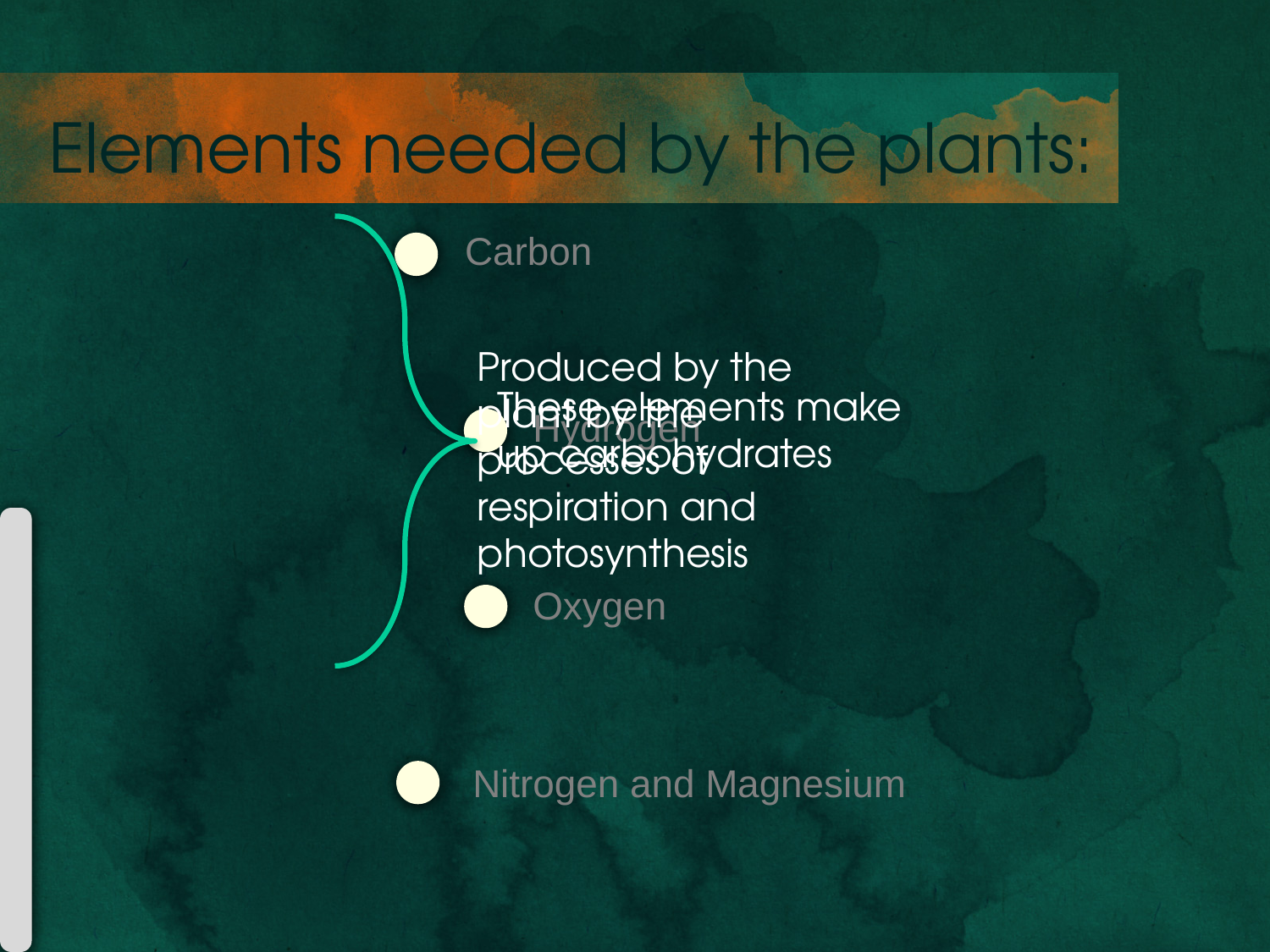

# Elements needed by the plants:

Carbon

Produced by the plant by the processes of respiration and photosynthesis
These elements make up carbohydrates
Hydrogen

Oxygen

Nitrogen and Magnesium